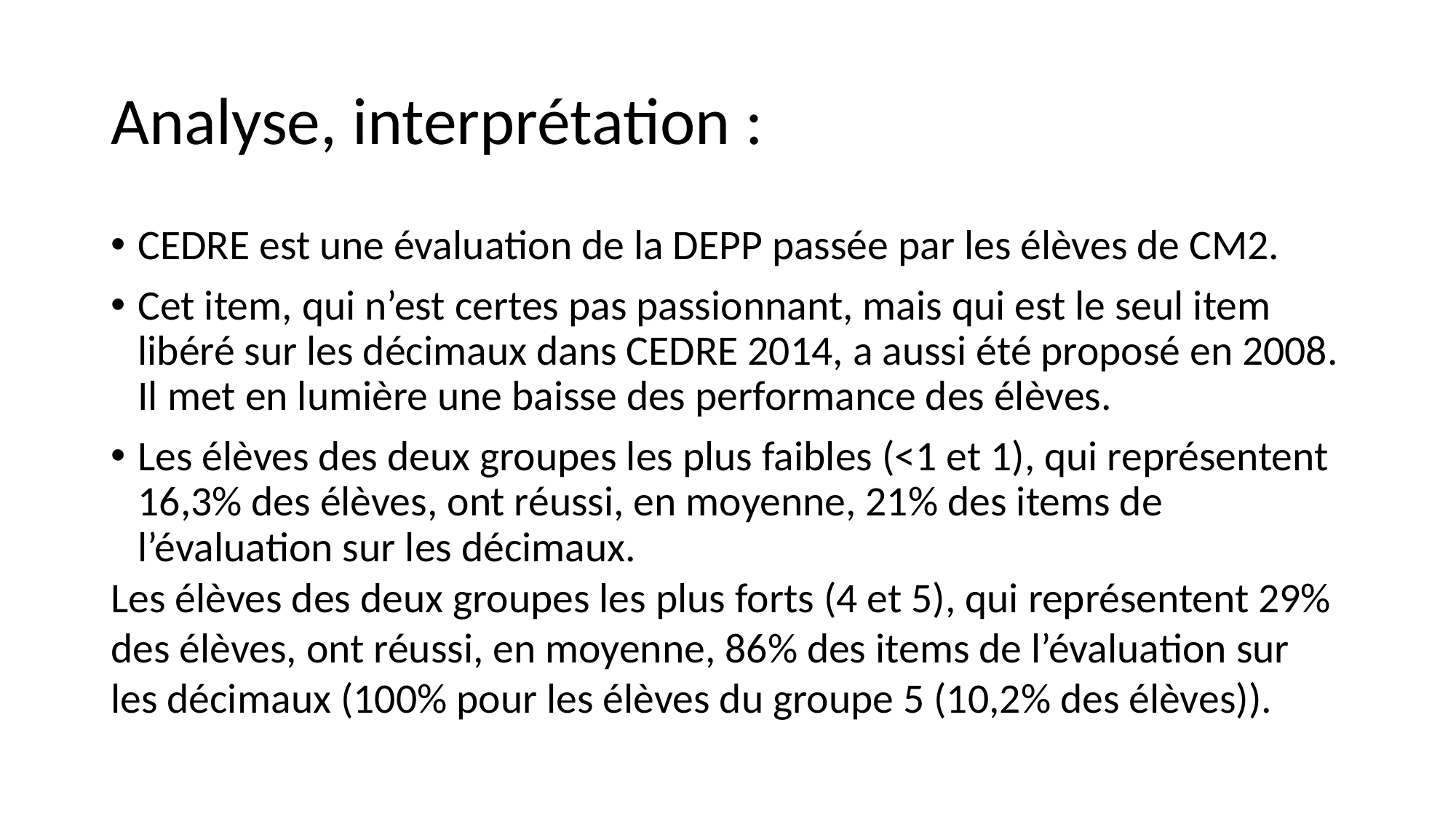

# Analyse, interprétation :
CEDRE est une évaluation de la DEPP passée par les élèves de CM2.
Cet item, qui n’est certes pas passionnant, mais qui est le seul item libéré sur les décimaux dans CEDRE 2014, a aussi été proposé en 2008. Il met en lumière une baisse des performance des élèves.
Les élèves des deux groupes les plus faibles (<1 et 1), qui représentent 16,3% des élèves, ont réussi, en moyenne, 21% des items de l’évaluation sur les décimaux.
Les élèves des deux groupes les plus forts (4 et 5), qui représentent 29% des élèves, ont réussi, en moyenne, 86% des items de l’évaluation sur les décimaux (100% pour les élèves du groupe 5 (10,2% des élèves)).